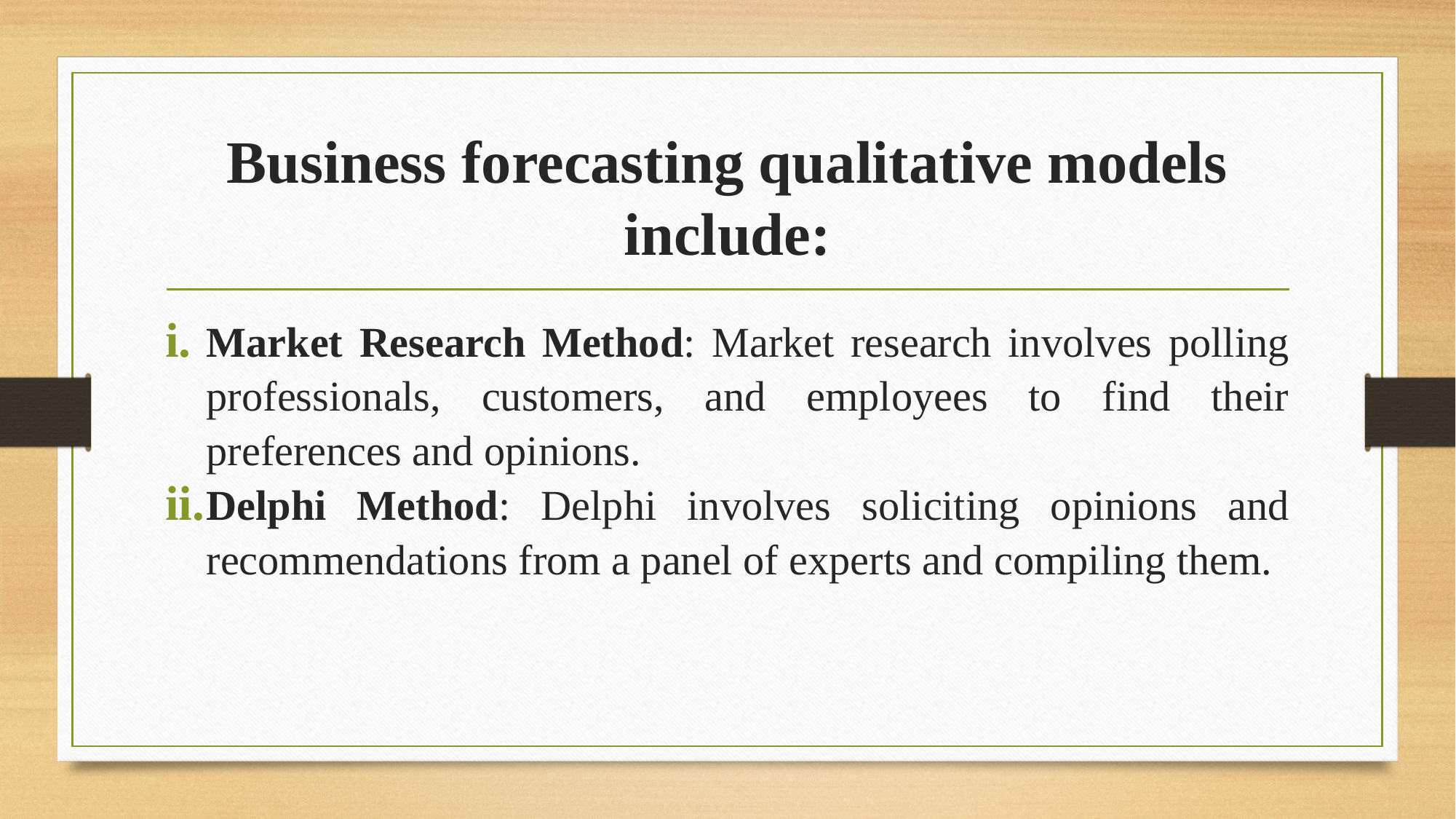

# Business forecasting qualitative models include:
Market Research Method: Market research involves polling professionals, customers, and employees to find their preferences and opinions.
Delphi Method: Delphi involves soliciting opinions and recommendations from a panel of experts and compiling them.